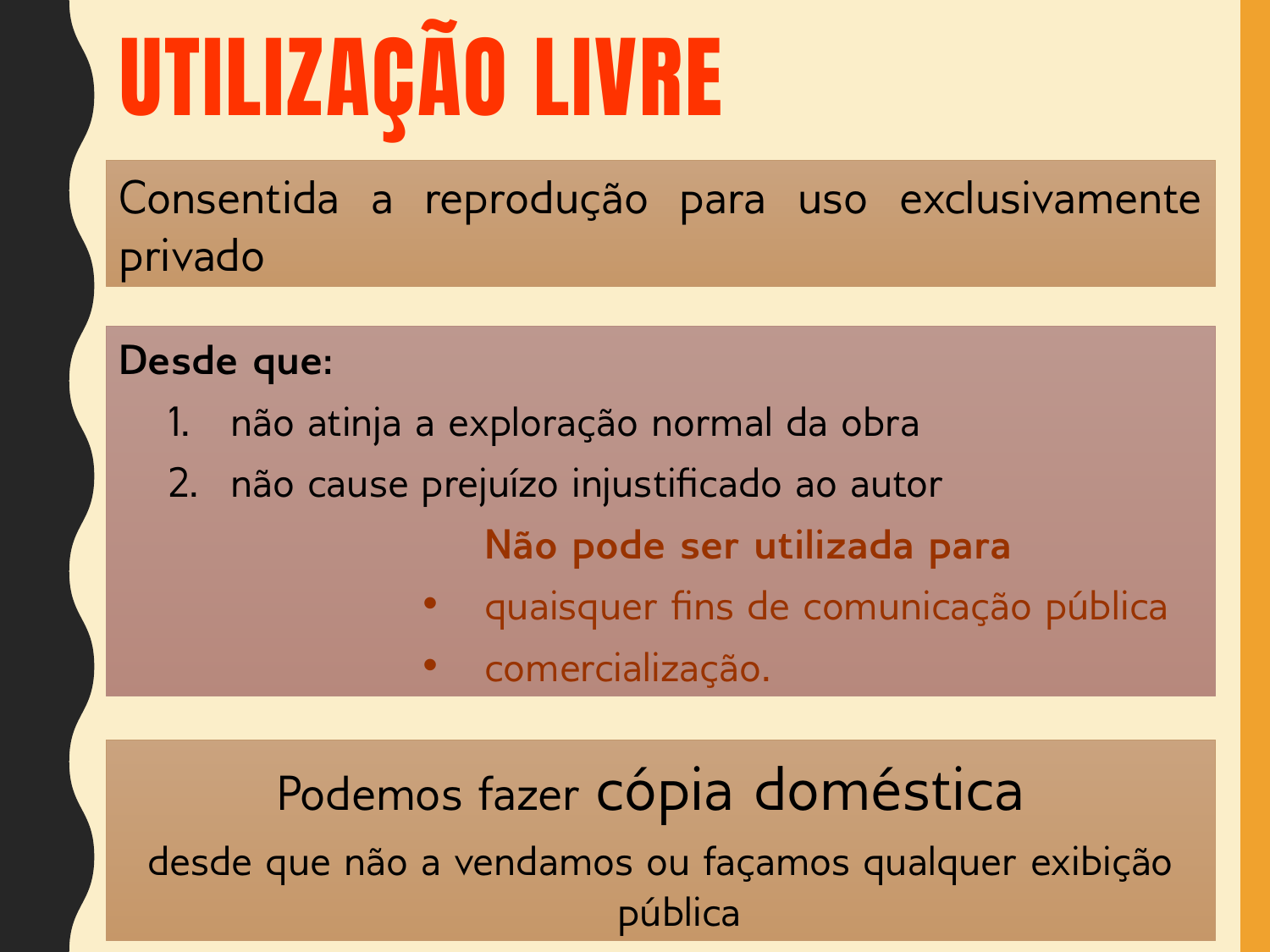

# UTILIZAÇÃO LIVRE
Consentida a reprodução para uso exclusivamente privado
Desde que:
não atinja a exploração normal da obra
não cause prejuízo injustificado ao autor
			Não pode ser utilizada para
quaisquer fins de comunicação pública
comercialização.
Podemos fazer cópia doméstica
desde que não a vendamos ou façamos qualquer exibição pública